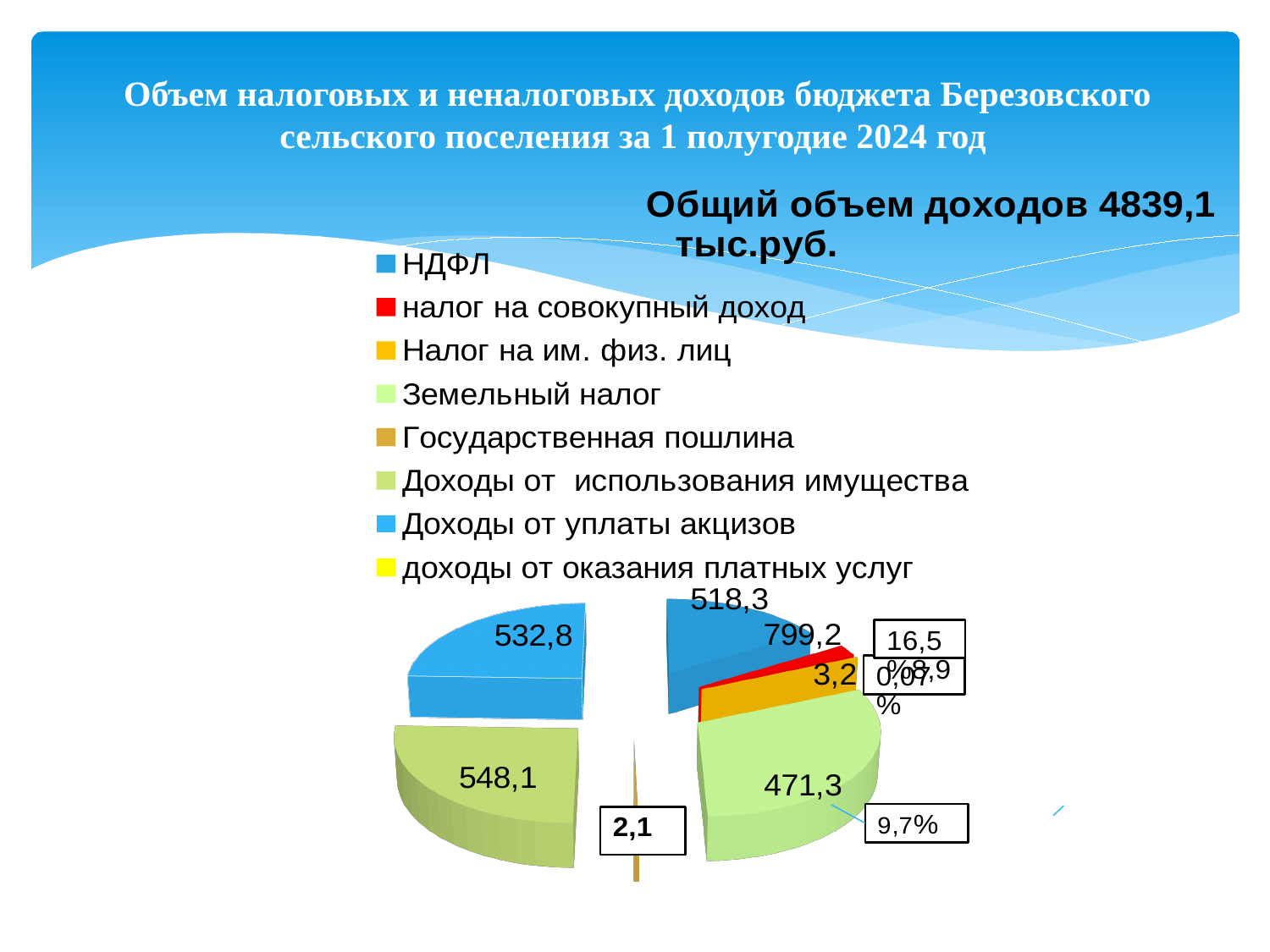

# Объем налоговых и неналоговых доходов бюджета Березовского сельского поселения за 1 полугодие 2024 год

[unsupported chart]